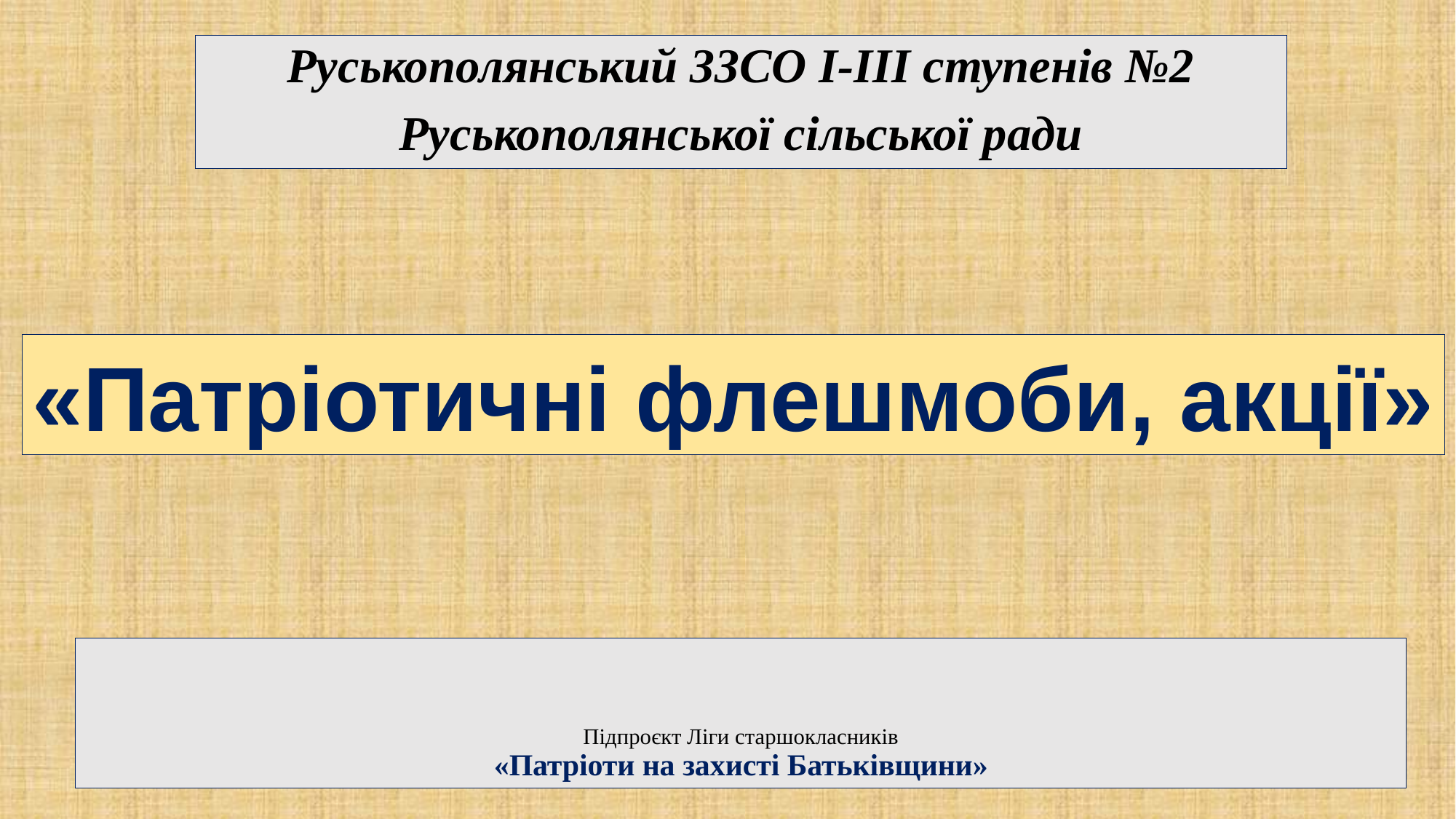

Руськополянський ЗЗСО І-ІІІ ступенів №2
Руськополянської сільської ради
«Патріотичні флешмоби, акції»
# Підпроєкт Ліги старшокласників «Патріоти на захисті Батьківщини»